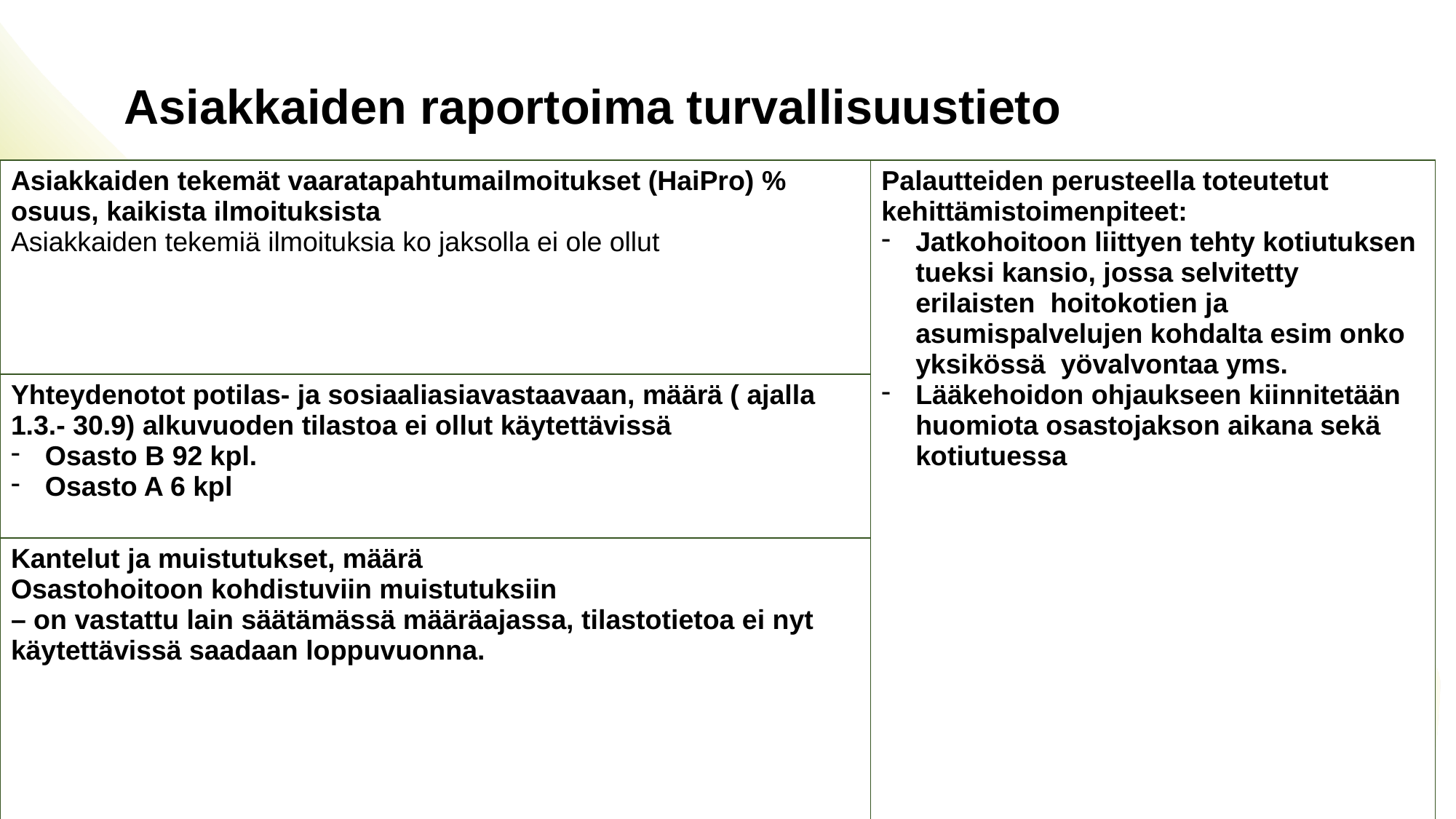

# Asiakkaiden raportoima turvallisuustieto
| Asiakkaiden tekemät vaaratapahtumailmoitukset (HaiPro) % osuus, kaikista ilmoituksista Asiakkaiden tekemiä ilmoituksia ko jaksolla ei ole ollut | Palautteiden perusteella toteutetut kehittämistoimenpiteet: Jatkohoitoon liittyen tehty kotiutuksen tueksi kansio, jossa selvitetty erilaisten hoitokotien ja asumispalvelujen kohdalta esim onko yksikössä yövalvontaa yms. Lääkehoidon ohjaukseen kiinnitetään huomiota osastojakson aikana sekä kotiutuessa |
| --- | --- |
| Yhteydenotot potilas- ja sosiaaliasiavastaavaan, määrä ( ajalla 1.3.- 30.9) alkuvuoden tilastoa ei ollut käytettävissä Osasto B 92 kpl. Osasto A 6 kpl |  |
| Kantelut ja muistutukset, määrä Osastohoitoon kohdistuviin muistutuksiin – on vastattu lain säätämässä määräajassa, tilastotietoa ei nyt käytettävissä saadaan loppuvuonna. |  |